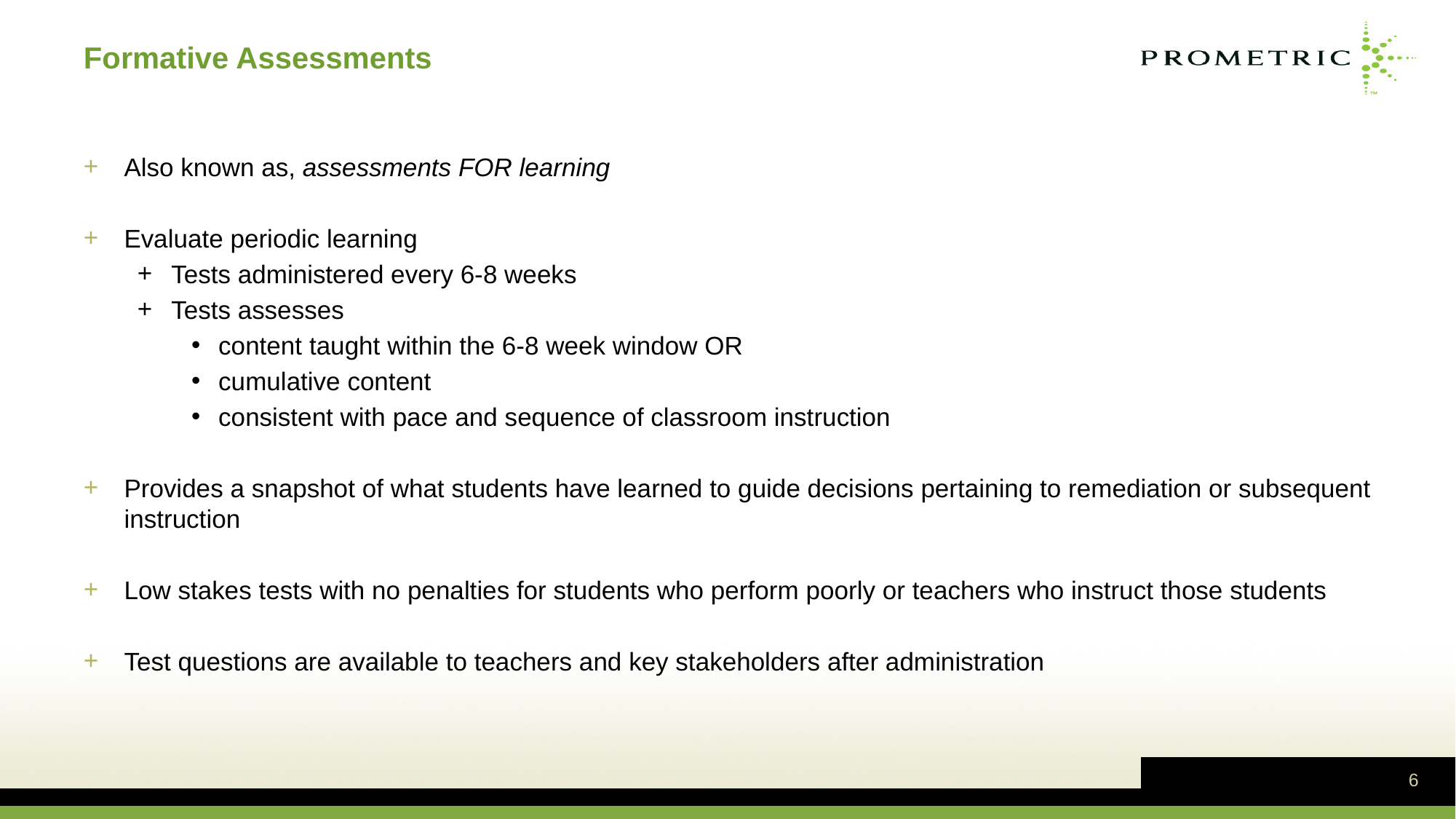

# Formative Assessments
Also known as, assessments FOR learning

Evaluate periodic learning
Tests administered every 6-8 weeks
Tests assesses
content taught within the 6-8 week window OR
cumulative content
consistent with pace and sequence of classroom instruction

Provides a snapshot of what students have learned to guide decisions pertaining to remediation or subsequent instruction

Low stakes tests with no penalties for students who perform poorly or teachers who instruct those students

Test questions are available to teachers and key stakeholders after administration
6